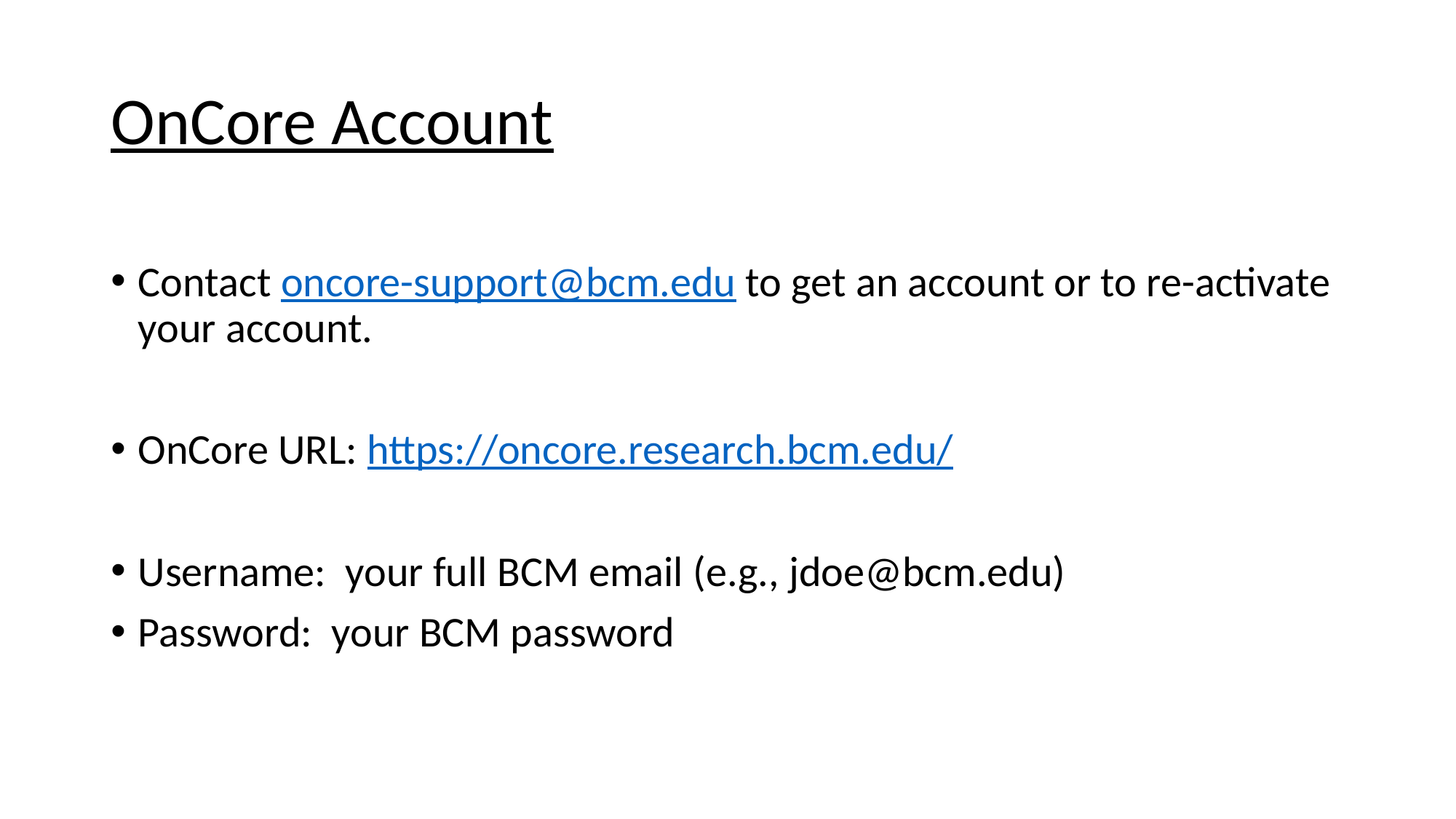

# OnCore Account
Contact oncore-support@bcm.edu to get an account or to re-activate your account.

OnCore URL: https://oncore.research.bcm.edu/

Username:  your full BCM email (e.g., jdoe@bcm.edu)
Password:  your BCM password